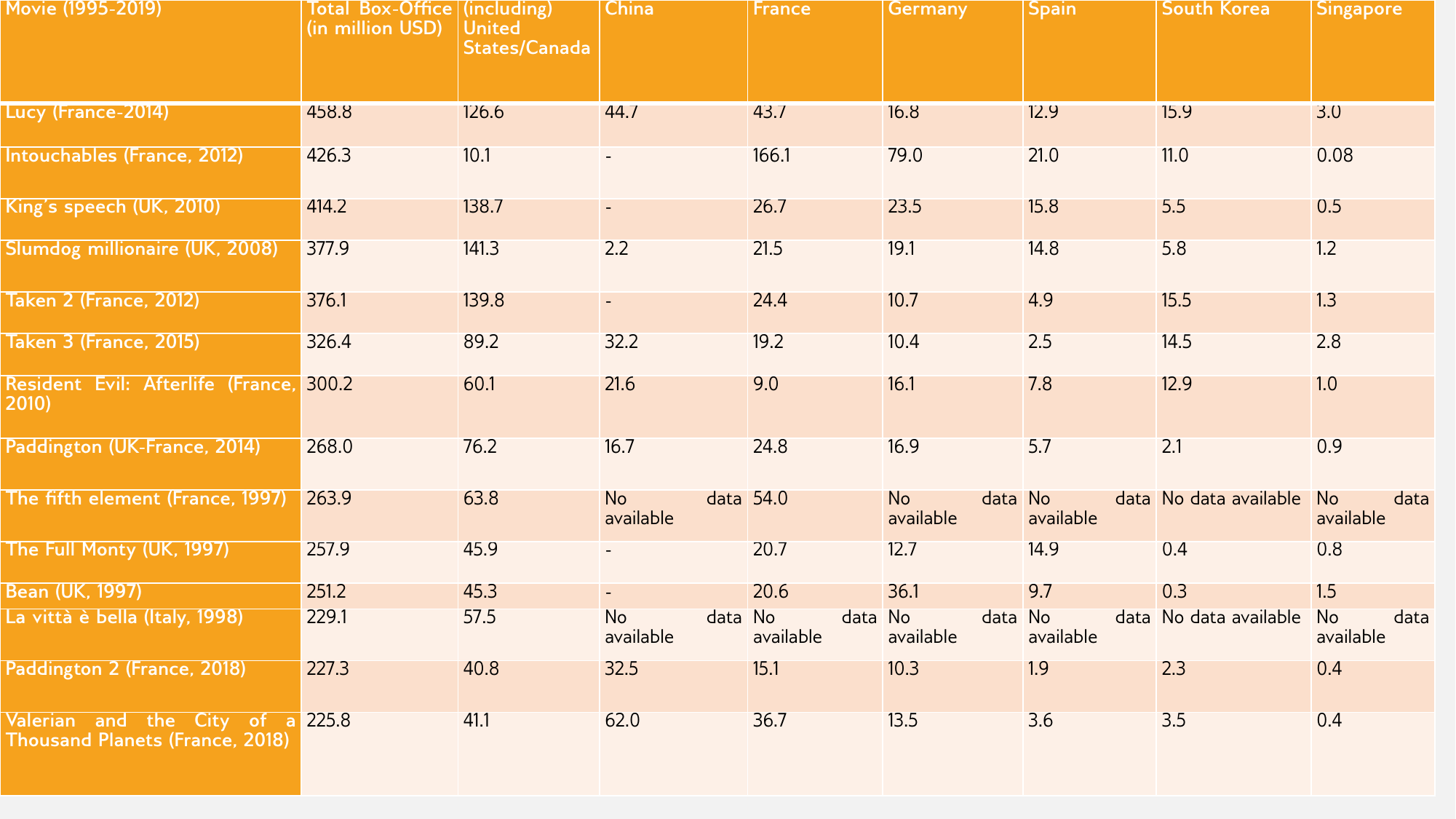

| Movie (1995-2019) | Total Box-Office (in million USD) | (including) United States/Canada | China | France | Germany | Spain | South Korea | Singapore |
| --- | --- | --- | --- | --- | --- | --- | --- | --- |
| Lucy (France-2014) | 458.8 | 126.6 | 44.7 | 43.7 | 16.8 | 12.9 | 15.9 | 3.0 |
| Intouchables (France, 2012) | 426.3 | 10.1 | - | 166.1 | 79.0 | 21.0 | 11.0 | 0.08 |
| King’s speech (UK, 2010) | 414.2 | 138.7 | - | 26.7 | 23.5 | 15.8 | 5.5 | 0.5 |
| Slumdog millionaire (UK, 2008) | 377.9 | 141.3 | 2.2 | 21.5 | 19.1 | 14.8 | 5.8 | 1.2 |
| Taken 2 (France, 2012) | 376.1 | 139.8 | - | 24.4 | 10.7 | 4.9 | 15.5 | 1.3 |
| Taken 3 (France, 2015) | 326.4 | 89.2 | 32.2 | 19.2 | 10.4 | 2.5 | 14.5 | 2.8 |
| Resident Evil: Afterlife (France, 2010) | 300.2 | 60.1 | 21.6 | 9.0 | 16.1 | 7.8 | 12.9 | 1.0 |
| Paddington (UK-France, 2014) | 268.0 | 76.2 | 16.7 | 24.8 | 16.9 | 5.7 | 2.1 | 0.9 |
| The fifth element (France, 1997) | 263.9 | 63.8 | No data available | 54.0 | No data available | No data available | No data available | No data available |
| The Full Monty (UK, 1997) | 257.9 | 45.9 | - | 20.7 | 12.7 | 14.9 | 0.4 | 0.8 |
| Bean (UK, 1997) | 251.2 | 45.3 | - | 20.6 | 36.1 | 9.7 | 0.3 | 1.5 |
| La vittà è bella (Italy, 1998) | 229.1 | 57.5 | No data available | No data available | No data available | No data available | No data available | No data available |
| Paddington 2 (France, 2018) | 227.3 | 40.8 | 32.5 | 15.1 | 10.3 | 1.9 | 2.3 | 0.4 |
| Valerian and the City of a Thousand Planets (France, 2018) | 225.8 | 41.1 | 62.0 | 36.7 | 13.5 | 3.6 | 3.5 | 0.4 |